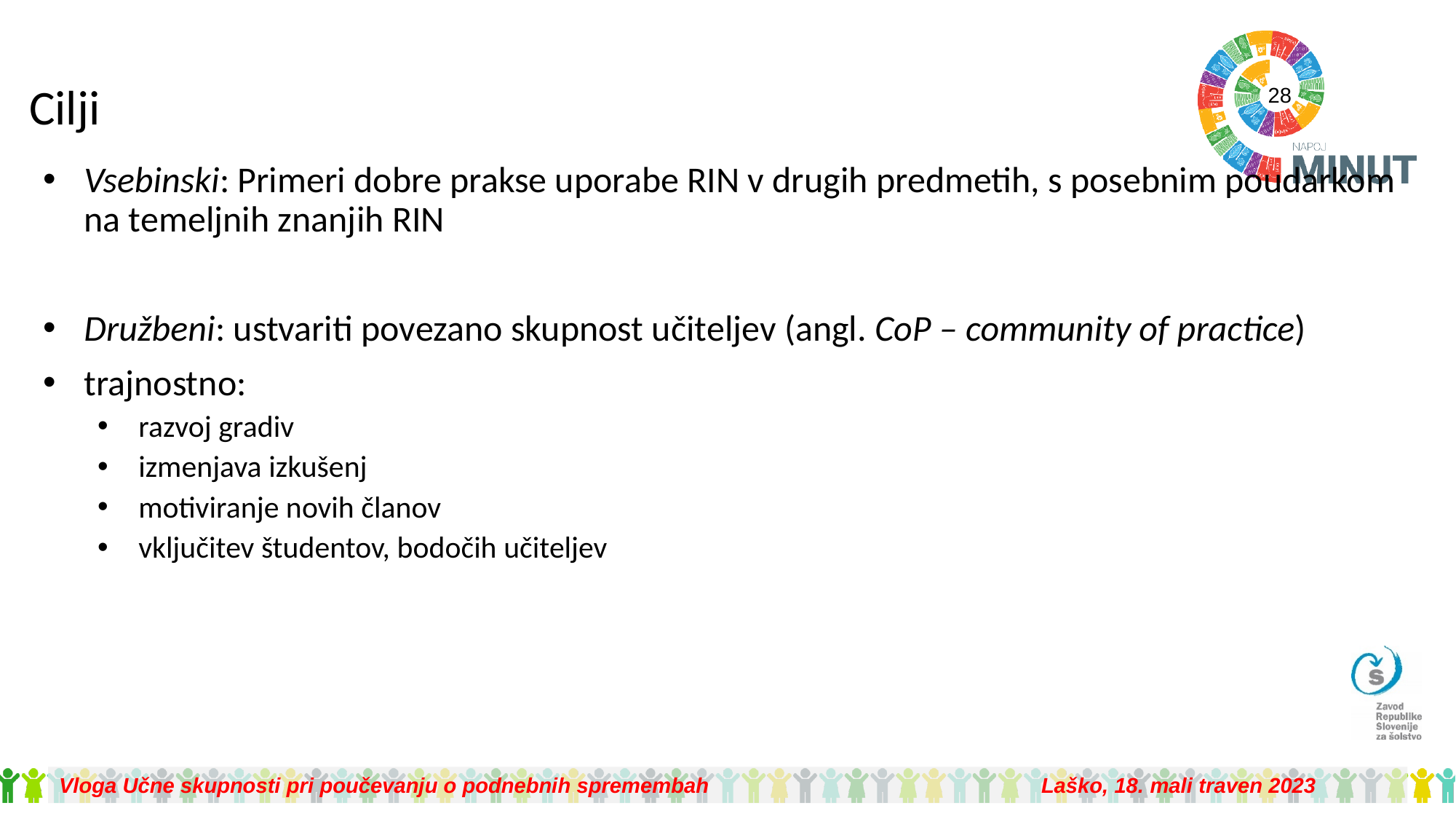

# Cilji
Vsebinski: Primeri dobre prakse uporabe RIN v drugih predmetih, s posebnim poudarkom na temeljnih znanjih RIN

Družbeni: ustvariti povezano skupnost učiteljev (angl. CoP – community of practice)
trajnostno:
razvoj gradiv
izmenjava izkušenj
motiviranje novih članov
vključitev študentov, bodočih učiteljev